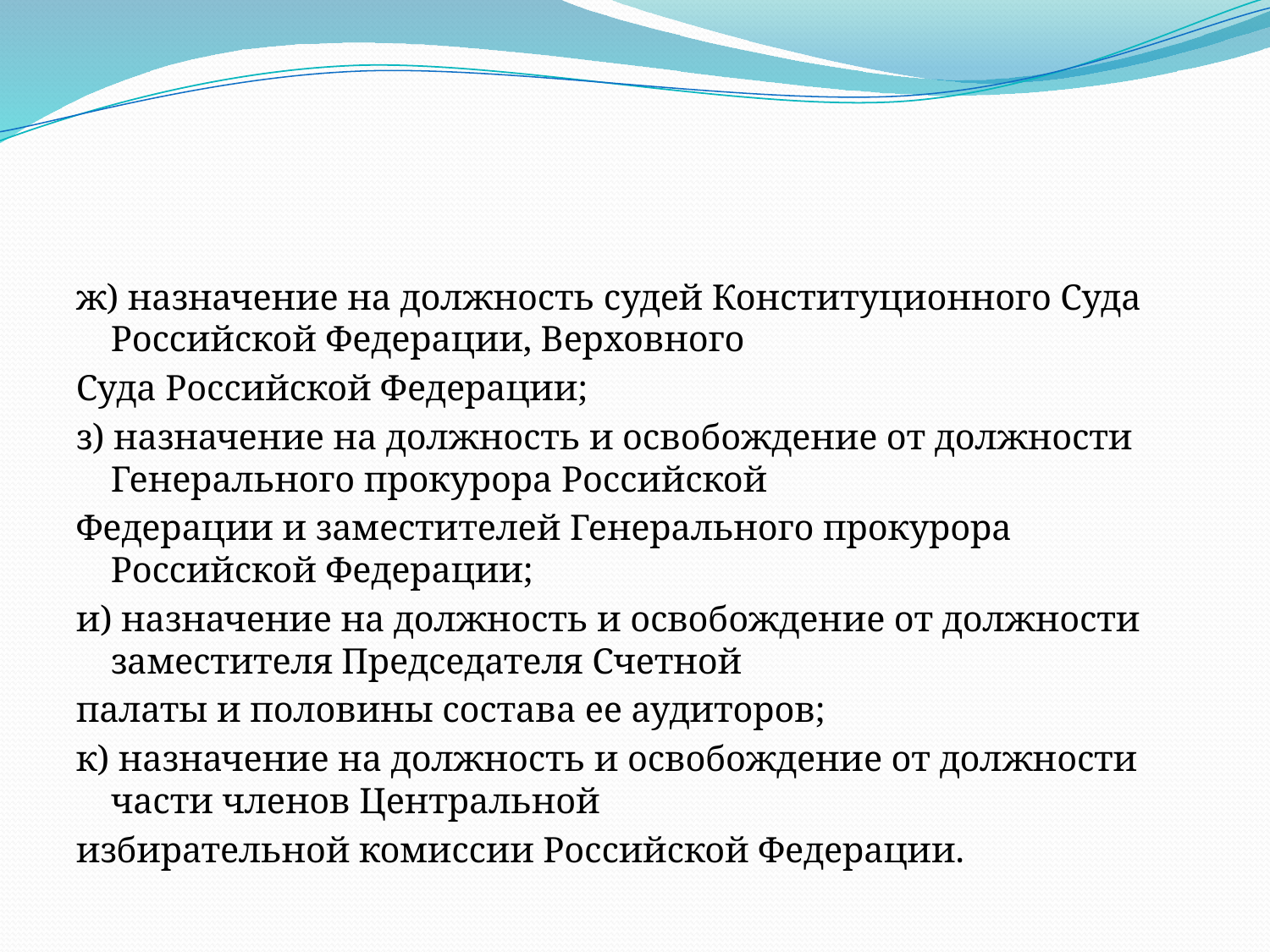

#
ж) назначение на должность судей Конституционного Суда Российской Федерации, Верховного
Суда Российской Федерации;
з) назначение на должность и освобождение от должности Генерального прокурора Российской
Федерации и заместителей Генерального прокурора Российской Федерации;
и) назначение на должность и освобождение от должности заместителя Председателя Счетной
палаты и половины состава ее аудиторов;
к) назначение на должность и освобождение от должности части членов Центральной
избирательной комиссии Российской Федерации.